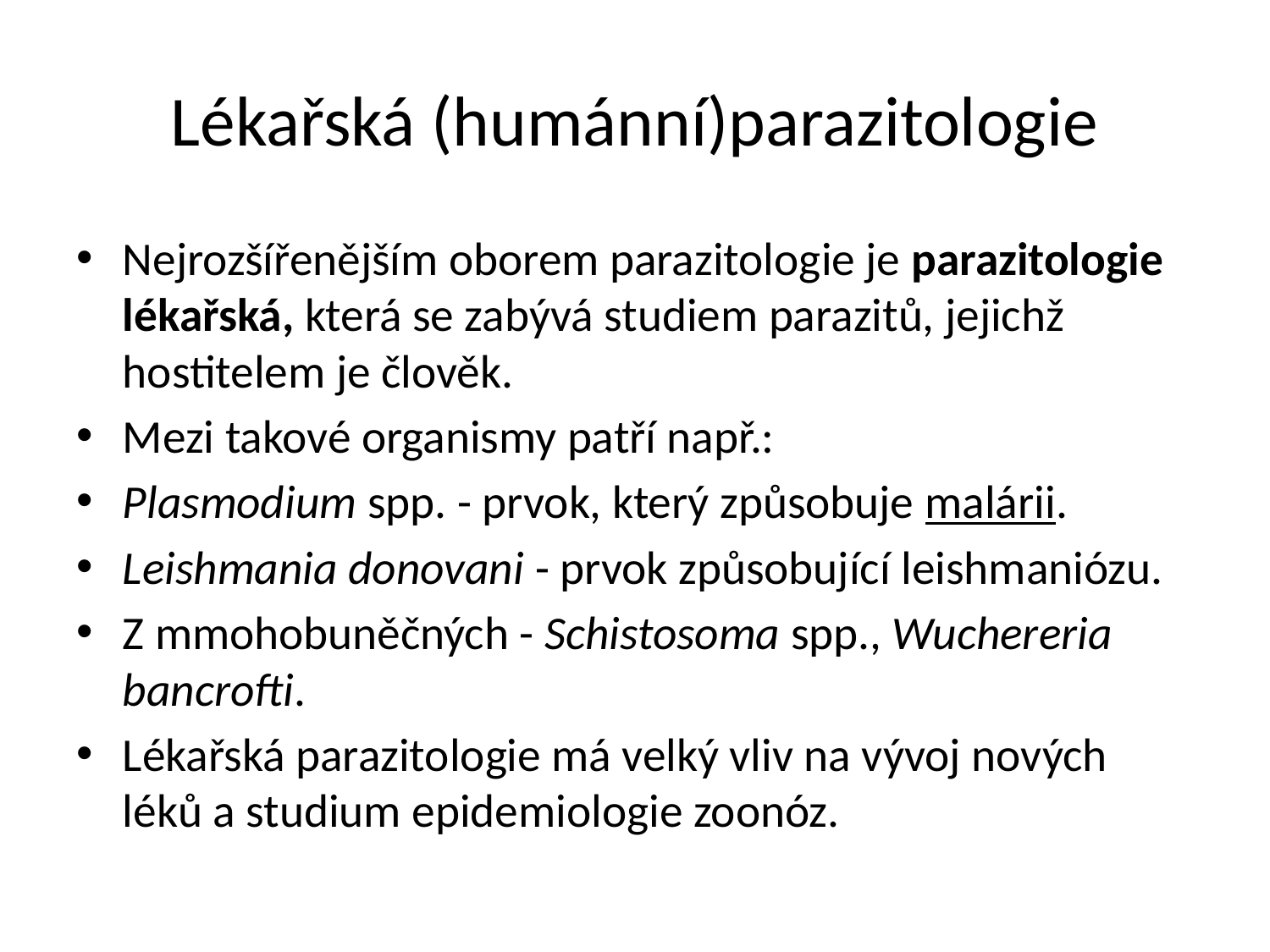

# Lékařská (humánní)parazitologie
Nejrozšířenějším oborem parazitologie je parazitologie lékařská, která se zabývá studiem parazitů, jejichž hostitelem je člověk.
Mezi takové organismy patří např.:
Plasmodium spp. - prvok, který způsobuje malárii.
Leishmania donovani - prvok způsobující leishmaniózu.
Z mmohobuněčných - Schistosoma spp., Wuchereria bancrofti.
Lékařská parazitologie má velký vliv na vývoj nových léků a studium epidemiologie zoonóz.